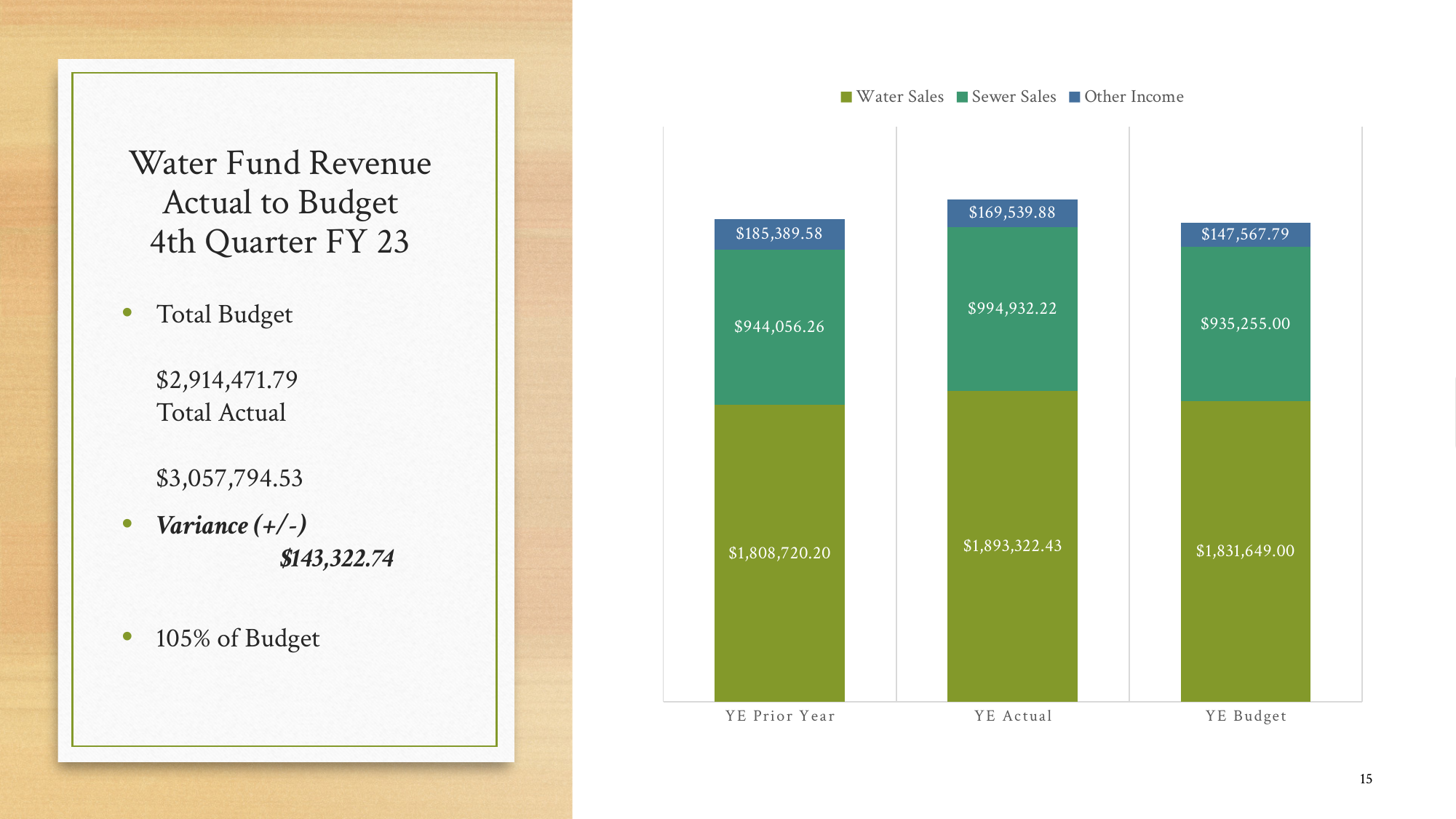

### Chart

| Category | Water Sales | Sewer Sales | Other Income |
|---|---|---|---|
|  YE Prior Year  | 1808720.2 | 944056.26 | 185389.58000000007 |
|  YE Actual  | 1893322.43 | 994932.22 | 169539.8799999999 |
|  YE Budget  | 1831649.0 | 935255.0 | 147567.79000000004 |
# Water Fund Revenue
Actual to Budget
4th Quarter FY 23
Total Budget			$2,914,471.79
Total Actual			$3,057,794.53
Variance (+/-)		   $143,322.74
105% of Budget
15